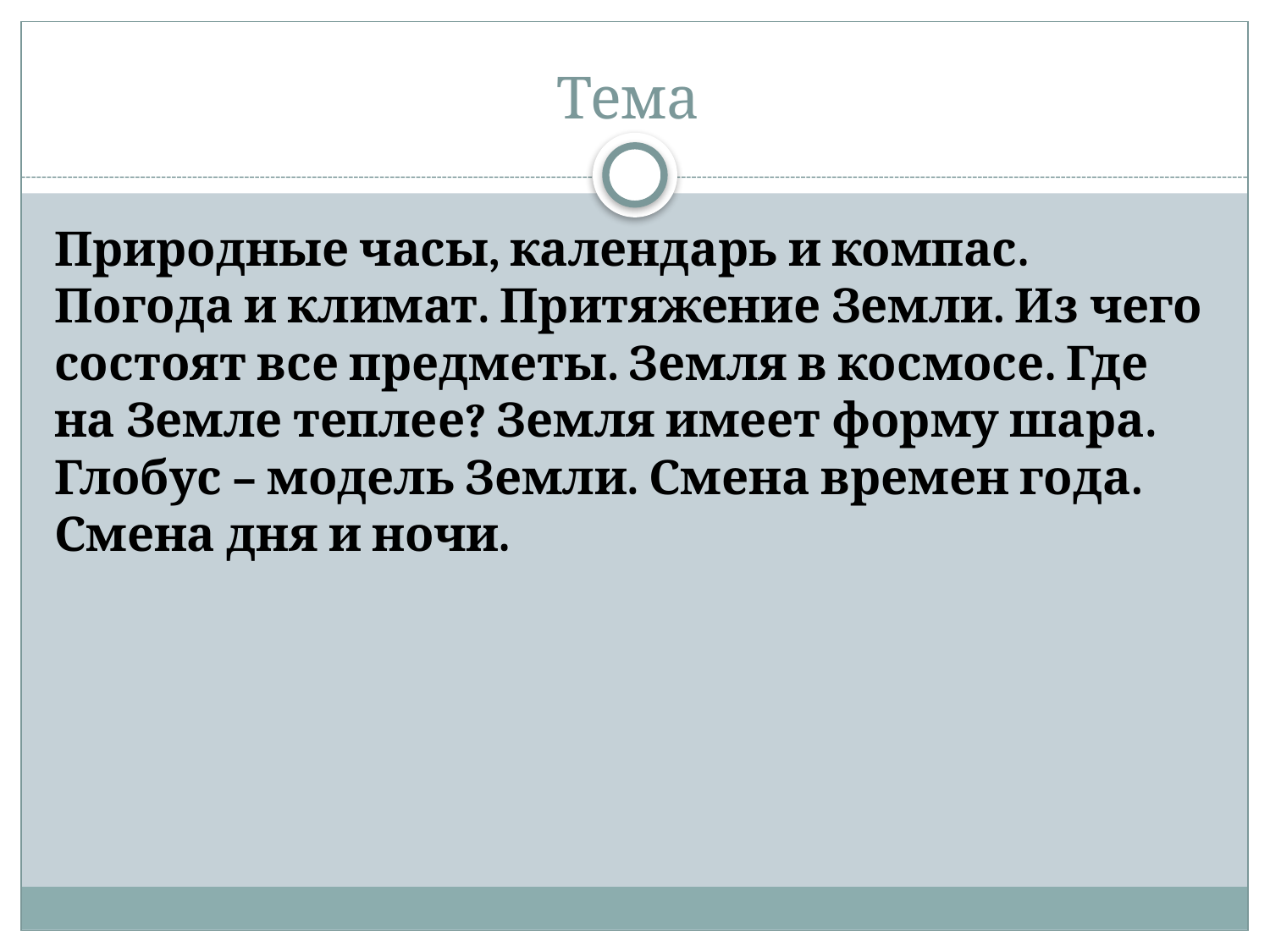

# Тема
Природные часы, календарь и компас. Погода и климат. Притяжение Земли. Из чего состоят все предметы. Земля в космосе. Где на Земле теплее? Земля имеет форму шара. Глобус – модель Земли. Смена времен года. Смена дня и ночи.